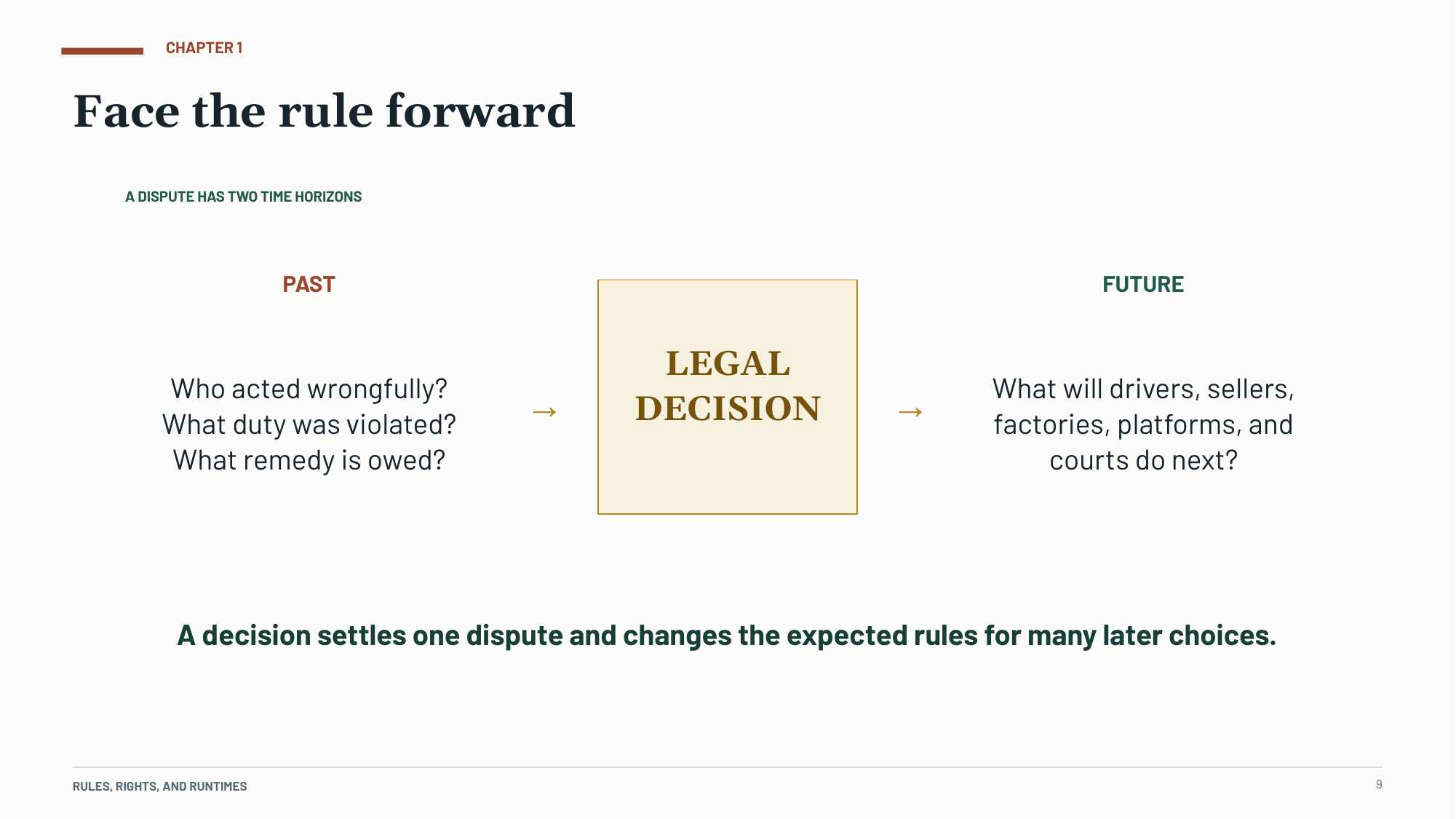

CHAPTER 1

Face the rule forward
A DISPUTE HAS TWO TIME HORIZONS
PAST
FUTURE

Who acted wrongfully?
What duty was violated?
What remedy is owed?
What will drivers, sellers, factories, platforms, and courts do next?
LEGAL
DECISION
→
→
A decision settles one dispute and changes the expected rules for many later choices.

9
RULES, RIGHTS, AND RUNTIMES